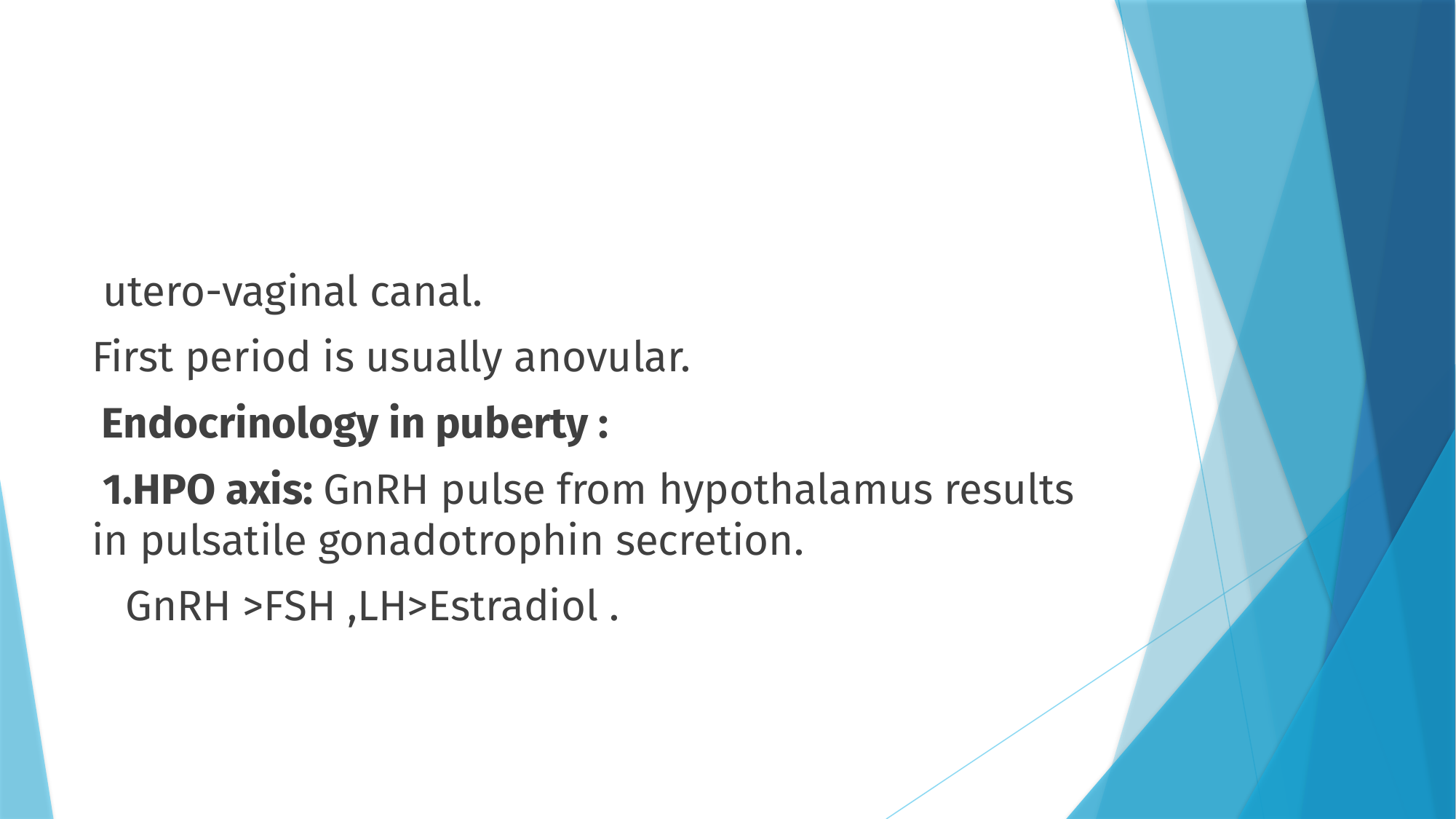

#
 utero-vaginal canal.
First period is usually anovular.
 Endocrinology in puberty :
 1.HPO axis: GnRH pulse from hypothalamus results in pulsatile gonadotrophin secretion.
   GnRH >FSH ,LH>Estradiol .